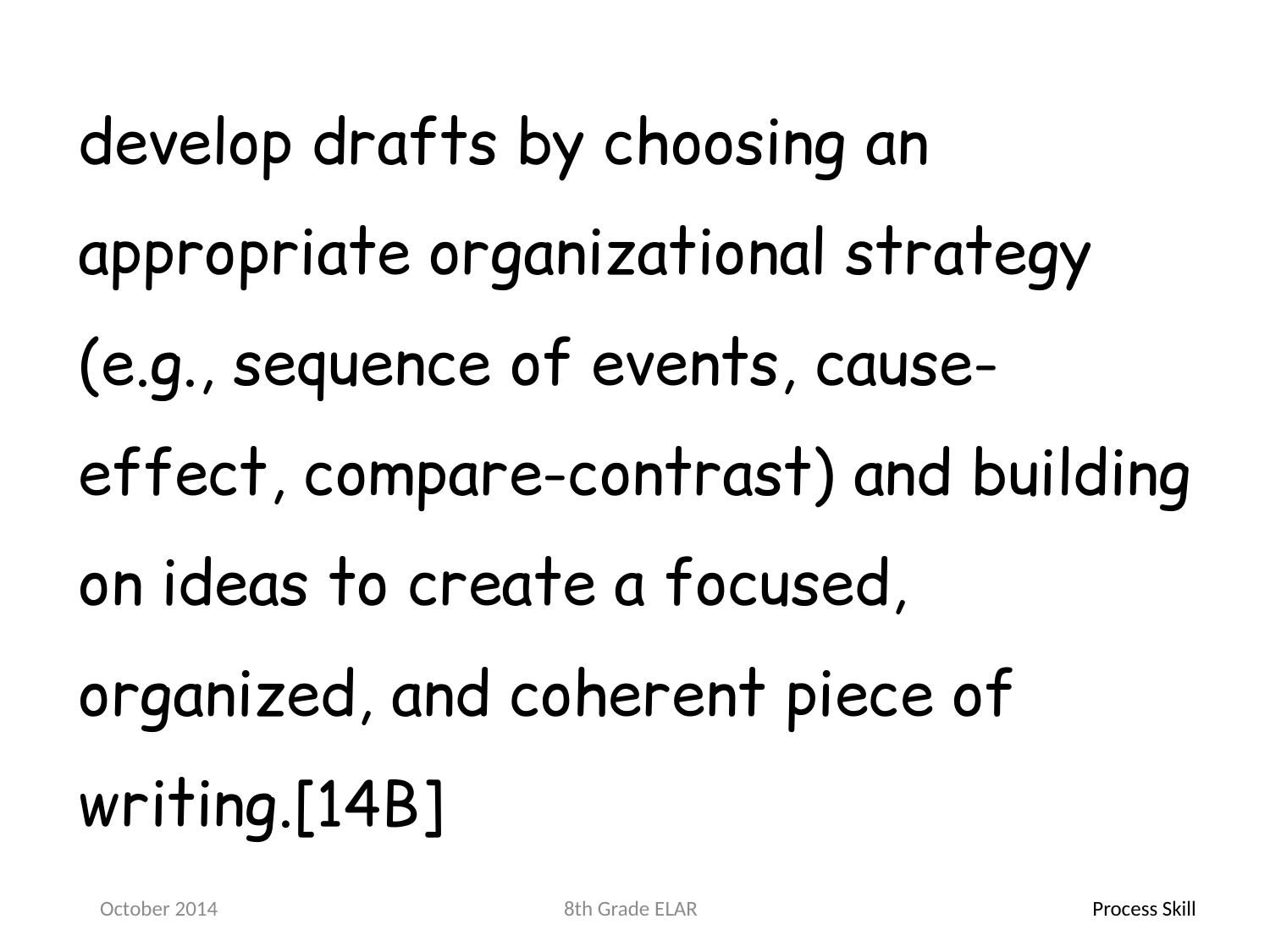

develop drafts by choosing an appropriate organizational strategy (e.g., sequence of events, cause-effect, compare-contrast) and building on ideas to create a focused, organized, and coherent piece of writing.[14B]
October 2014
8th Grade ELAR